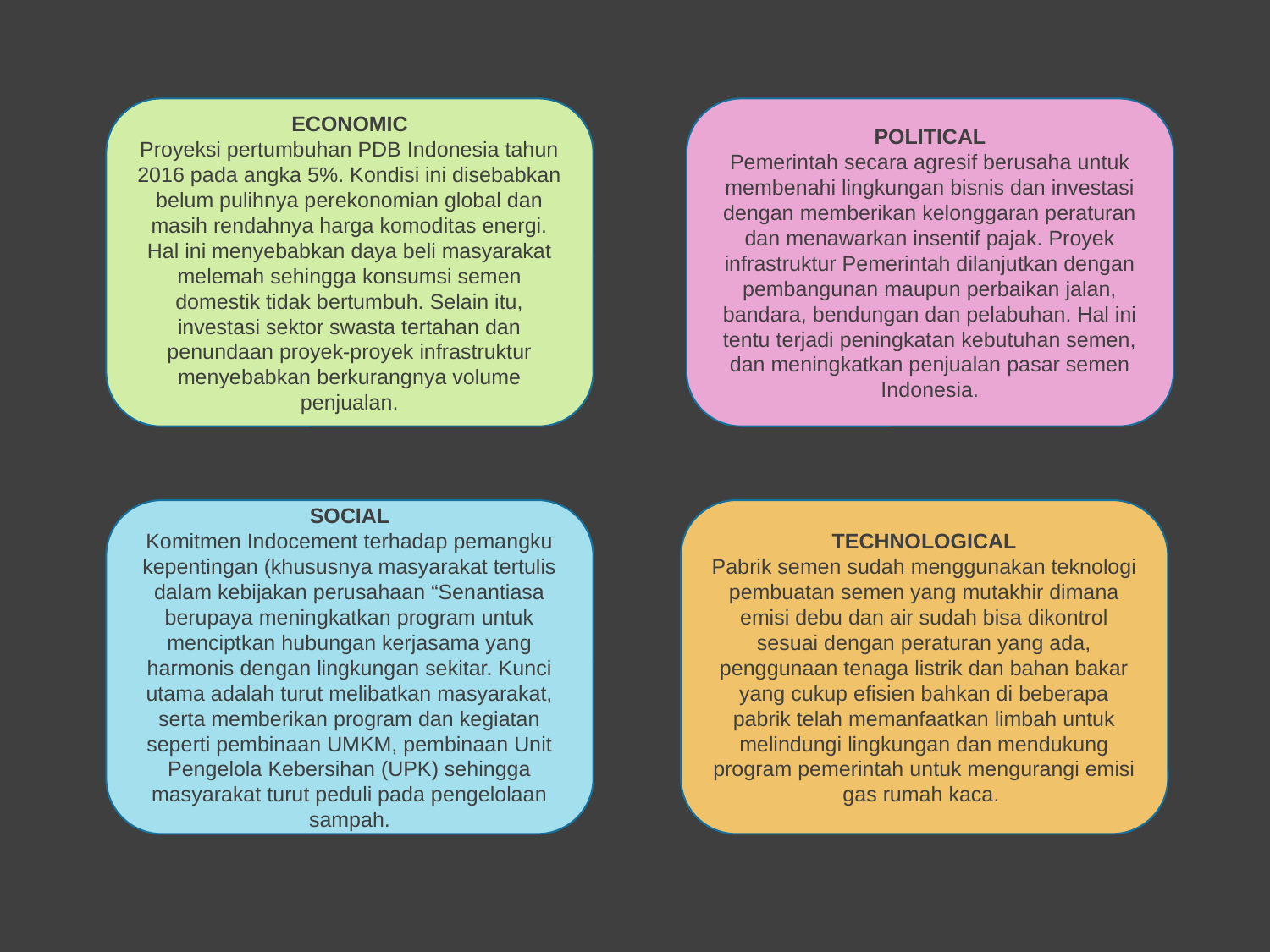

POLITICAL
Pemerintah secara agresif berusaha untuk membenahi lingkungan bisnis dan investasi dengan memberikan kelonggaran peraturan dan menawarkan insentif pajak. Proyek infrastruktur Pemerintah dilanjutkan dengan pembangunan maupun perbaikan jalan, bandara, bendungan dan pelabuhan. Hal ini tentu terjadi peningkatan kebutuhan semen, dan meningkatkan penjualan pasar semen Indonesia.
ECONOMIC
Proyeksi pertumbuhan PDB Indonesia tahun 2016 pada angka 5%. Kondisi ini disebabkan belum pulihnya perekonomian global dan masih rendahnya harga komoditas energi. Hal ini menyebabkan daya beli masyarakat melemah sehingga konsumsi semen domestik tidak bertumbuh. Selain itu, investasi sektor swasta tertahan dan penundaan proyek-proyek infrastruktur menyebabkan berkurangnya volume penjualan.
SOCIAL
Komitmen Indocement terhadap pemangku kepentingan (khususnya masyarakat tertulis dalam kebijakan perusahaan “Senantiasa berupaya meningkatkan program untuk menciptkan hubungan kerjasama yang harmonis dengan lingkungan sekitar. Kunci utama adalah turut melibatkan masyarakat, serta memberikan program dan kegiatan seperti pembinaan UMKM, pembinaan Unit Pengelola Kebersihan (UPK) sehingga masyarakat turut peduli pada pengelolaan sampah.
TECHNOLOGICAL
Pabrik semen sudah menggunakan teknologi pembuatan semen yang mutakhir dimana emisi debu dan air sudah bisa dikontrol sesuai dengan peraturan yang ada, penggunaan tenaga listrik dan bahan bakar yang cukup efisien bahkan di beberapa pabrik telah memanfaatkan limbah untuk melindungi lingkungan dan mendukung program pemerintah untuk mengurangi emisi gas rumah kaca.